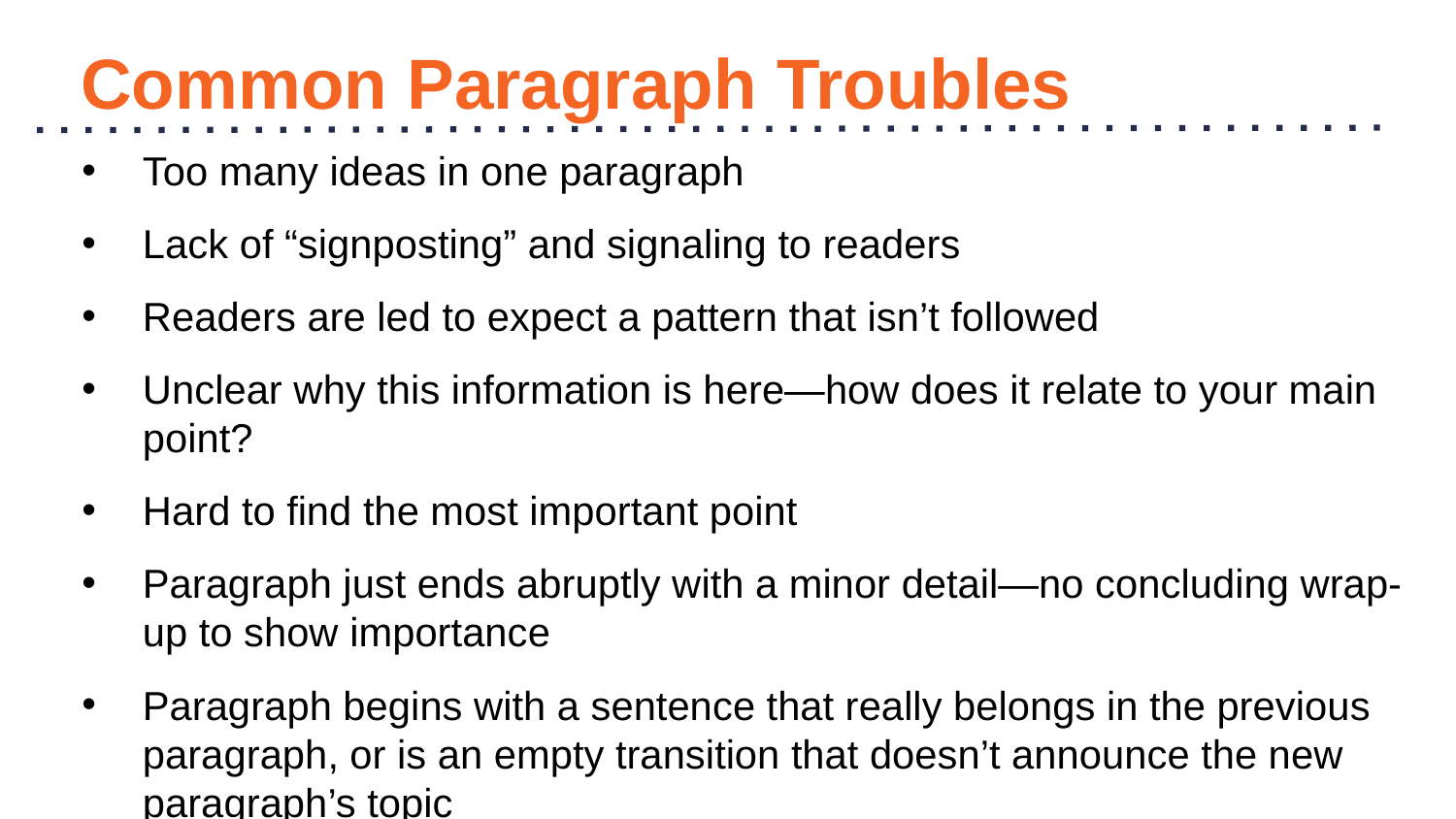

# Common Paragraph Troubles
Too many ideas in one paragraph
Lack of “signposting” and signaling to readers
Readers are led to expect a pattern that isn’t followed
Unclear why this information is here—how does it relate to your main point?
Hard to find the most important point
Paragraph just ends abruptly with a minor detail—no concluding wrap-up to show importance
Paragraph begins with a sentence that really belongs in the previous paragraph, or is an empty transition that doesn’t announce the new paragraph’s topic